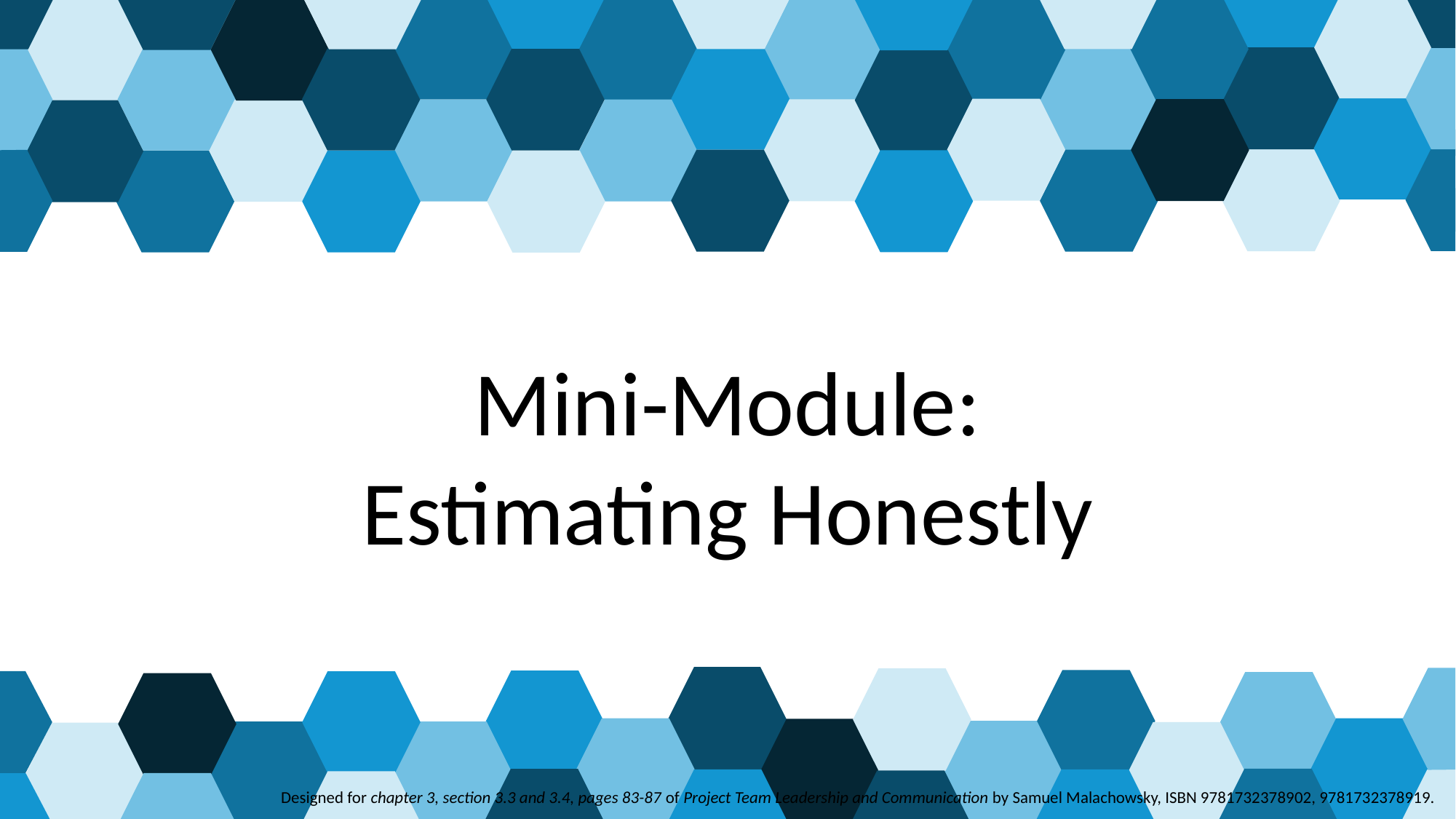

# Mini-Module: Estimating Honestly
 Designed for chapter 3, section 3.3 and 3.4, pages 83-87 of Project Team Leadership and Communication by Samuel Malachowsky, ISBN 9781732378902, 9781732378919.